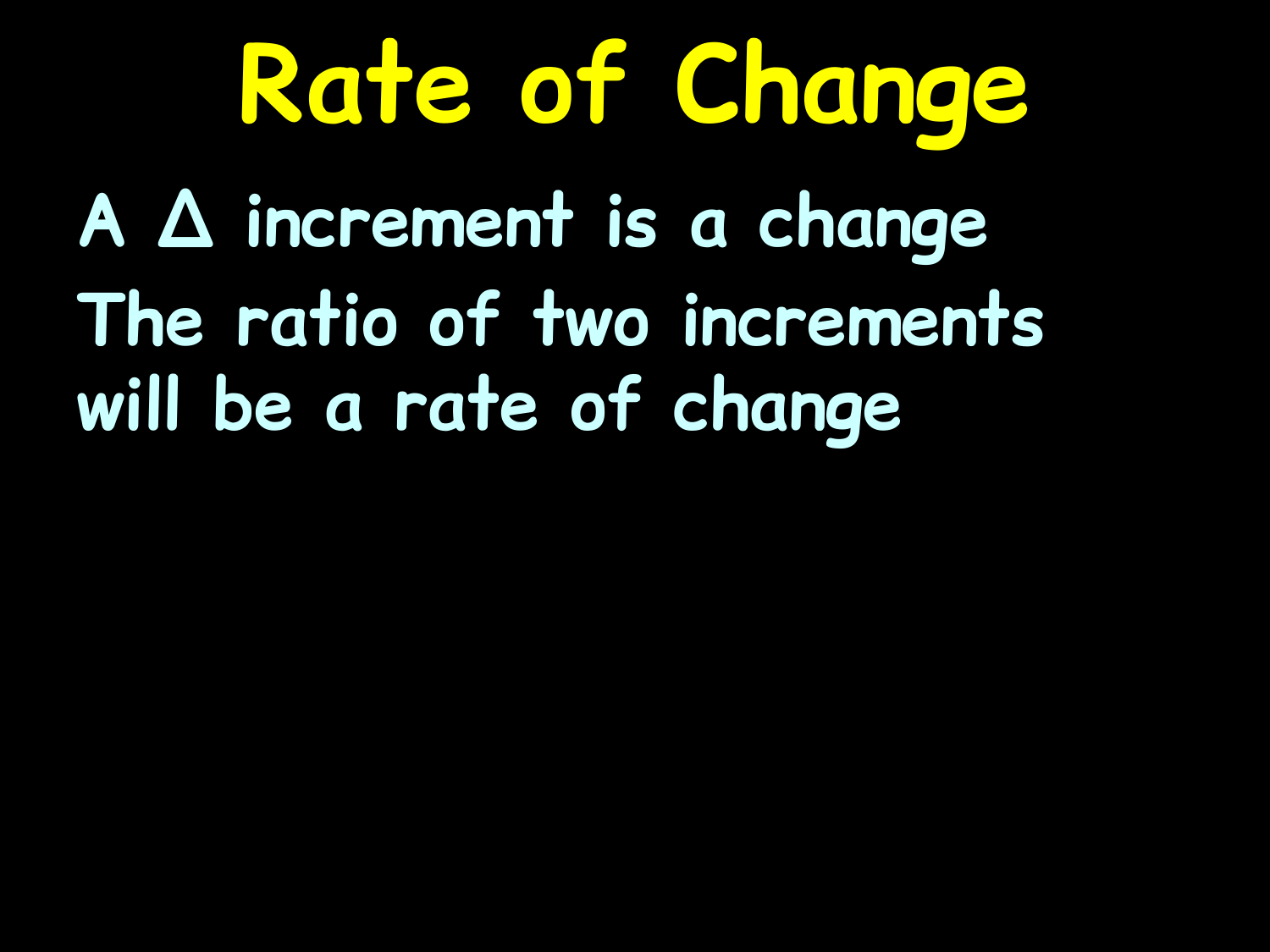

# Rate of Change
A ∆ increment is a change
The ratio of two increments 	will be a rate of change